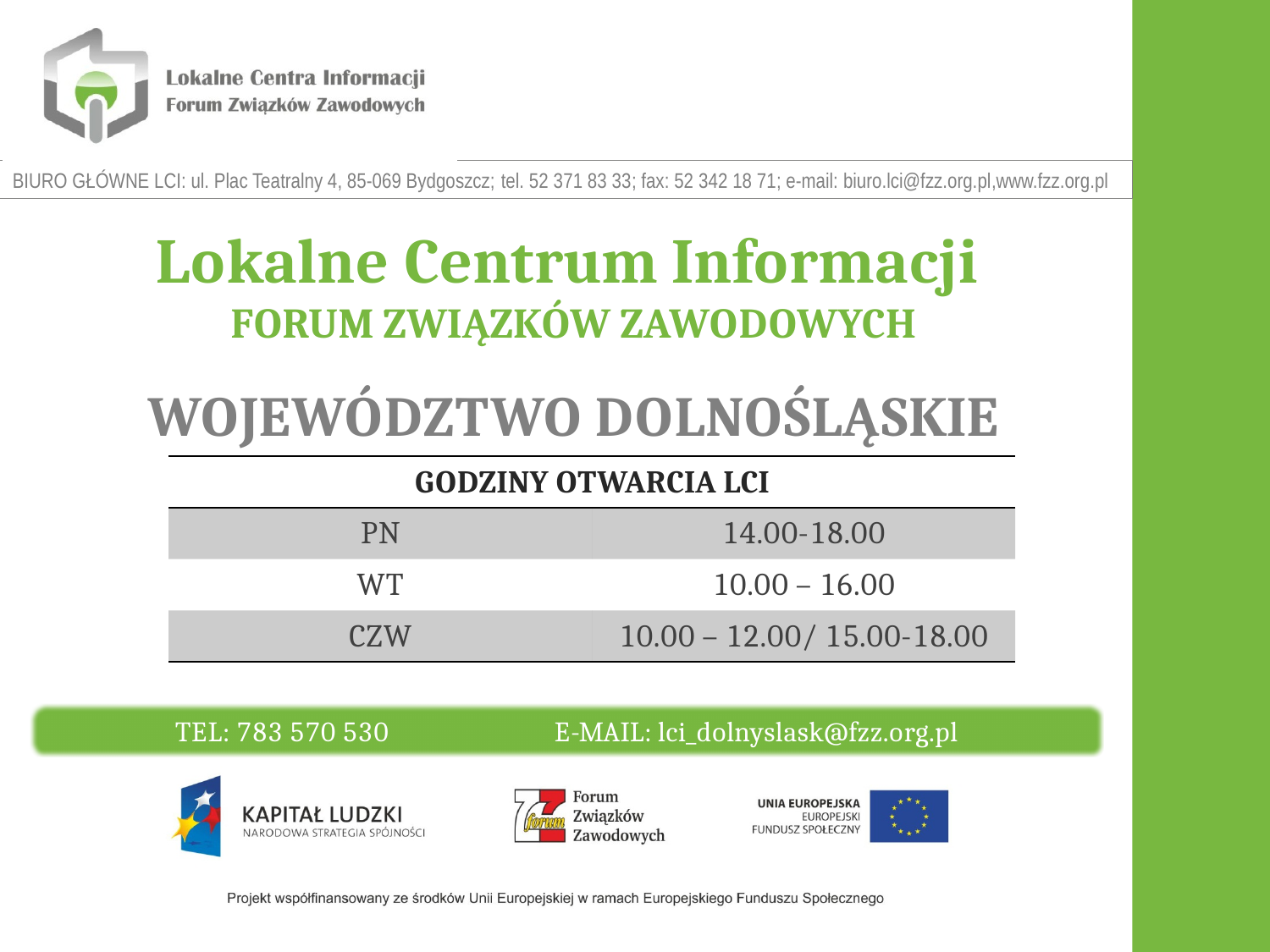

Lokalne Centrum Informacji
FORUM ZWIĄZKÓW ZAWODOWYCH
WOJEWÓDZTWO DOLNOŚLĄSKIE

| GODZINY OTWARCIA LCI |  |
| --- | --- |
| PN | 14.00-18.00 |
| WT | 10.00 – 16.00 |
| CZW | 10.00 – 12.00/ 15.00-18.00 |
TEL: 783 570 530                           E-MAIL: lci_dolnyslask@fzz.org.pl